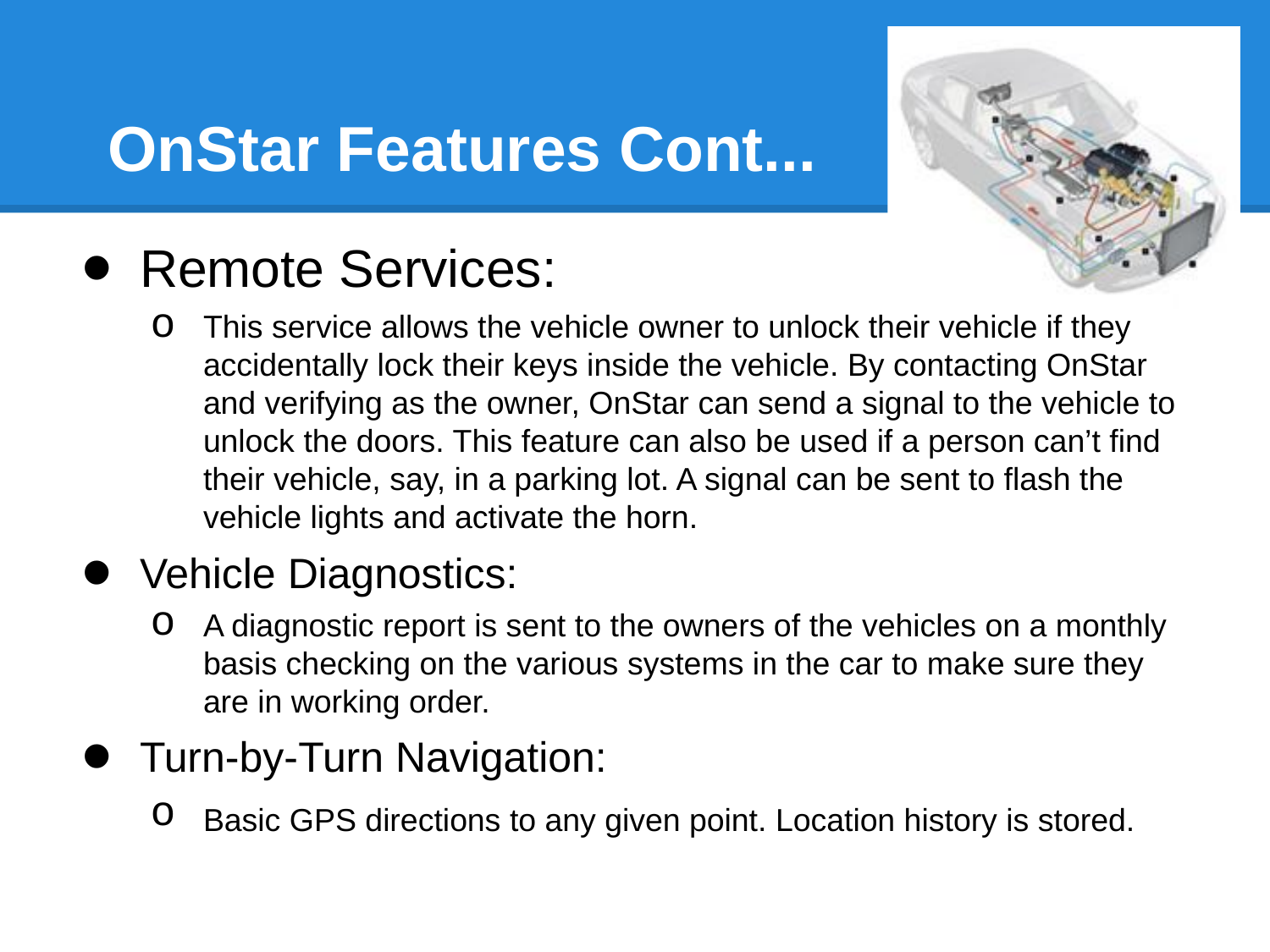

# OnStar Features Cont...
Remote Services:
This service allows the vehicle owner to unlock their vehicle if they accidentally lock their keys inside the vehicle. By contacting OnStar and verifying as the owner, OnStar can send a signal to the vehicle to unlock the doors. This feature can also be used if a person can’t find their vehicle, say, in a parking lot. A signal can be sent to flash the vehicle lights and activate the horn.
Vehicle Diagnostics:
A diagnostic report is sent to the owners of the vehicles on a monthly basis checking on the various systems in the car to make sure they are in working order.
Turn-by-Turn Navigation:
Basic GPS directions to any given point. Location history is stored.